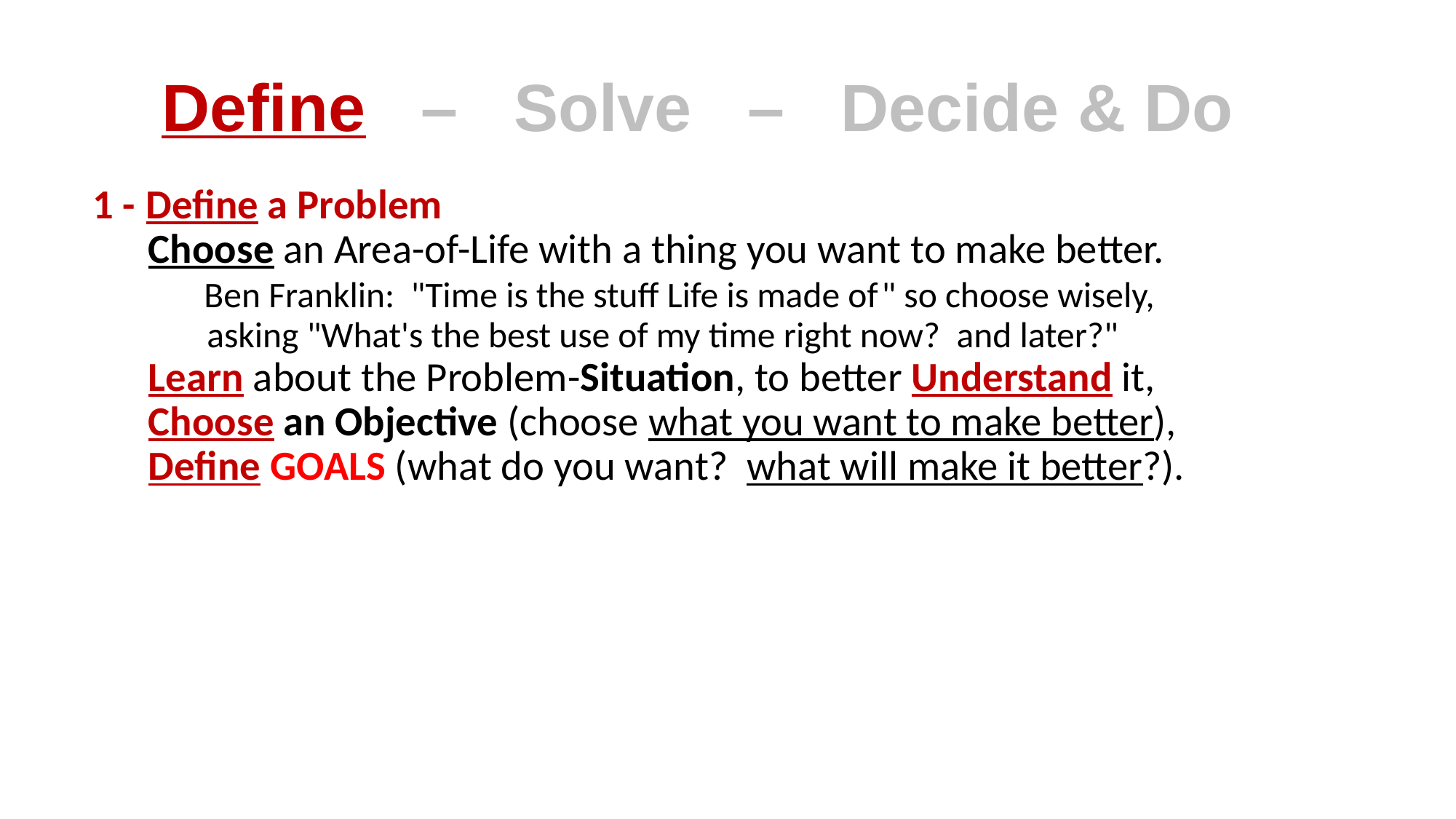

# Define   –   Solve   –   Decide & Do
1 -  Define a Problem
      Choose an Area-of-Life with a thing you want to make better.
            Ben Franklin:  "Time is the stuff Life is made of " so choose wisely,
              asking "What's the best use of my time right now?  and later?"
      Learn about the Problem-Situation, to better Understand it,
      Choose an Objective (choose what you want to make better),
      Define GOALS (what do you want?  what will make it better?).
2 - Solve this Problem
      creatively Generate Ideas  (for Options)
      critically Evaluate Ideas  (for Options)
           Ideas = Options for a Problem-Solution
           with interplay between creative thinking & critical thinking
           during creative-and-critical Process of Problem Solving.